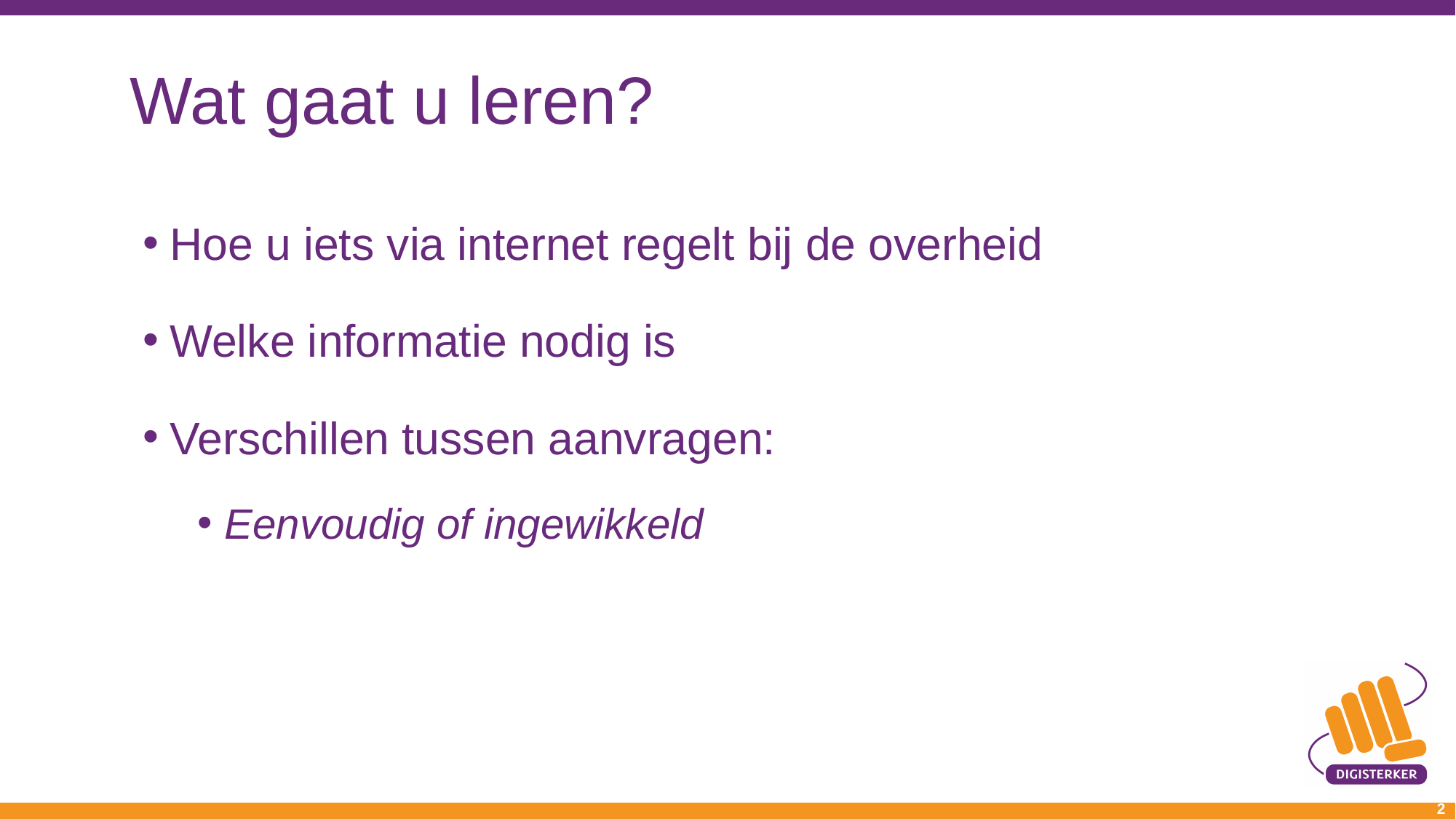

# Wat gaat u leren?
Hoe u iets via internet regelt bij de overheid
Welke informatie nodig is
Verschillen tussen aanvragen:
Eenvoudig of ingewikkeld
2